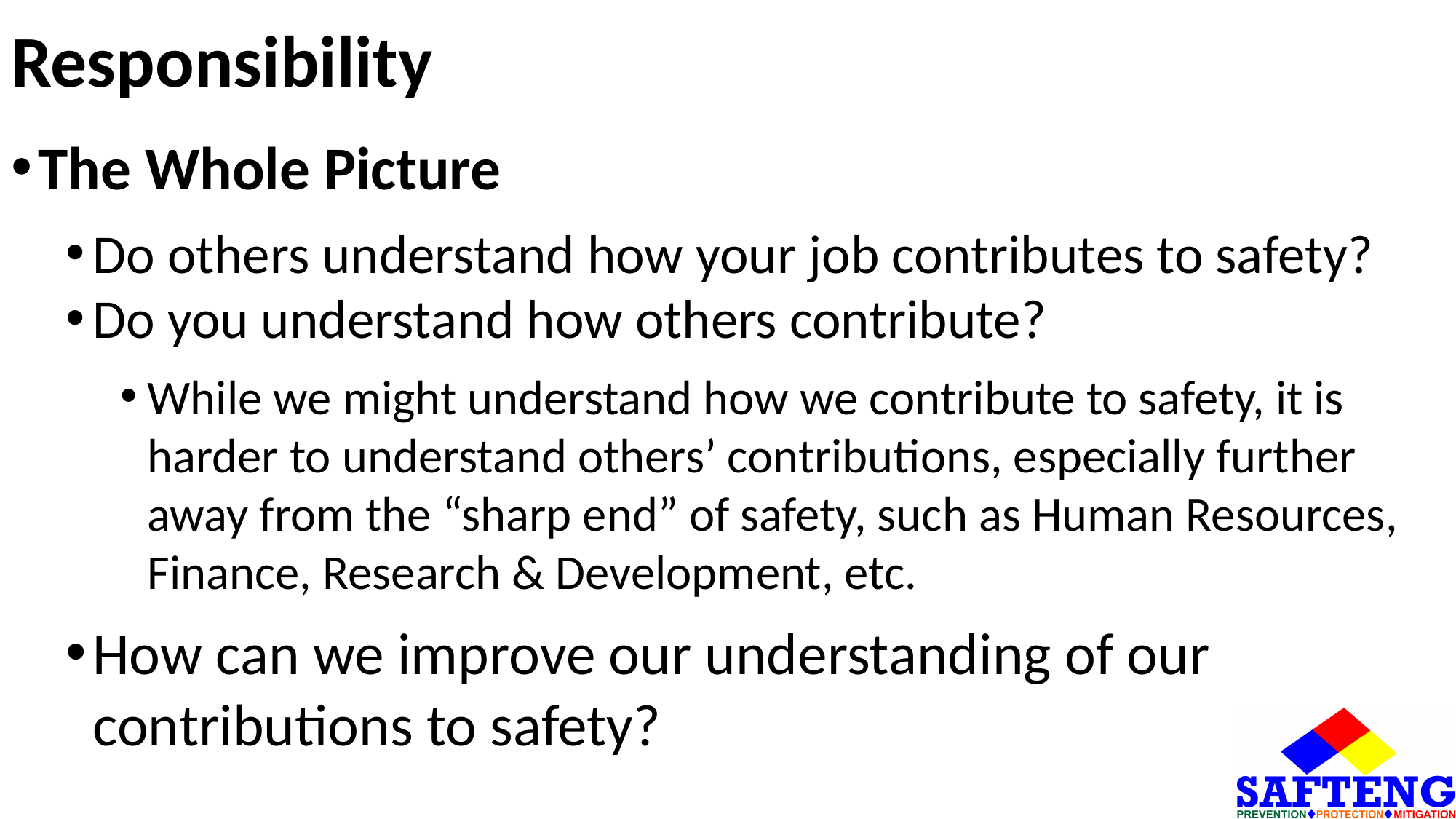

# Responsibility

The Whole Picture

Do others understand how your job contributes to safety?
Do you understand how others contribute?

While we might understand how we contribute to safety, it is harder to understand others’ contributions, especially further away from the “sharp end” of safety, such as Human Resources, Finance, Research & Development, etc.

How can we improve our understanding of our contributions to safety?